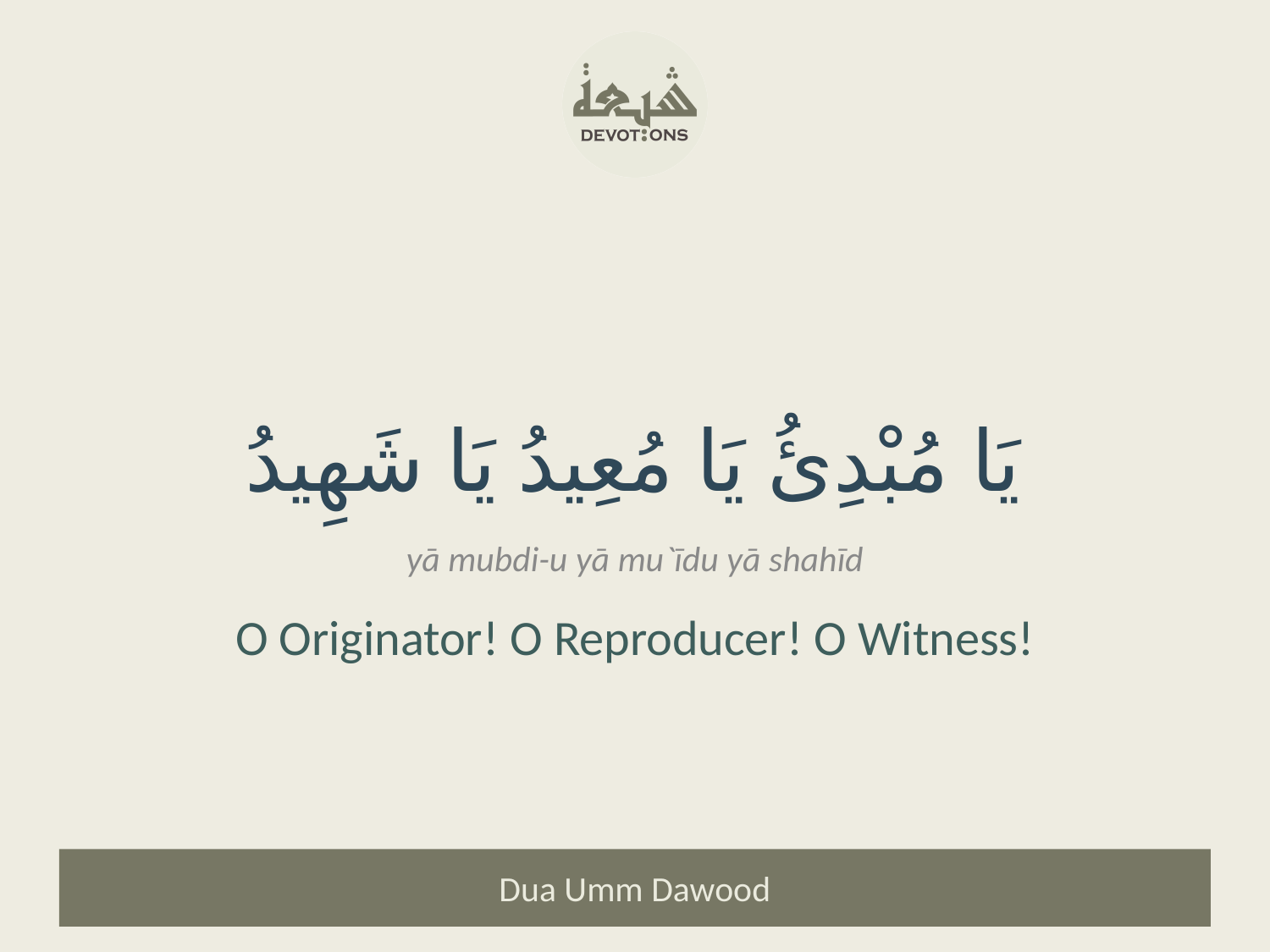

يَا مُبْدِئُ يَا مُعِيدُ يَا شَهِيدُ
yā mubdi-u yā mu`īdu yā shahīd
O Originator! O Reproducer! O Witness!
Dua Umm Dawood